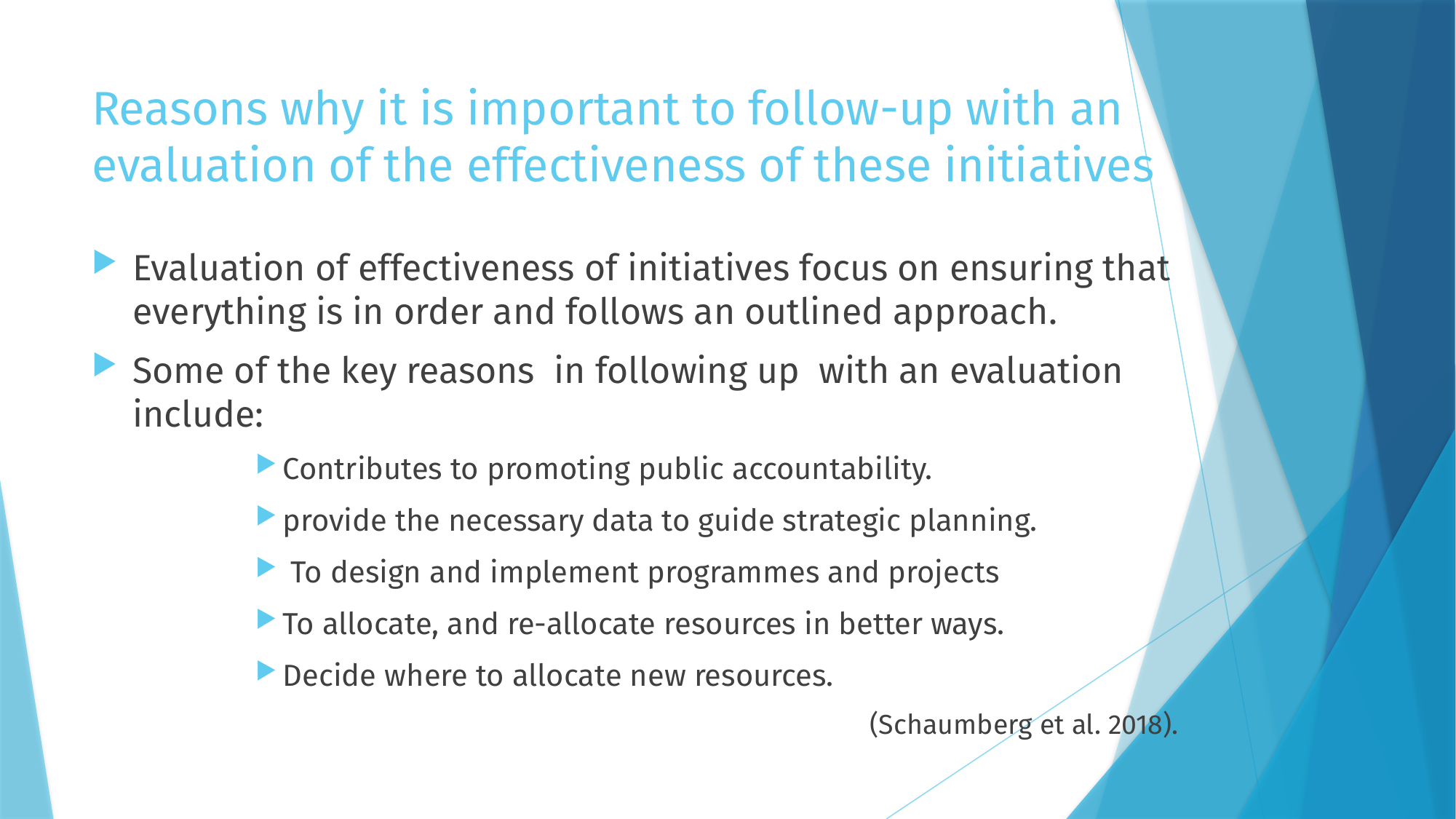

# Reasons why it is important to follow-up with an evaluation of the effectiveness of these initiatives
Evaluation of effectiveness of initiatives focus on ensuring that everything is in order and follows an outlined approach.
Some of the key reasons  in following up  with an evaluation include:
Contributes to promoting public accountability.
provide the necessary data to guide strategic planning.
 To design and implement programmes and projects
To allocate, and re-allocate resources in better ways.
Decide where to allocate new resources.
(Schaumberg et al. 2018).